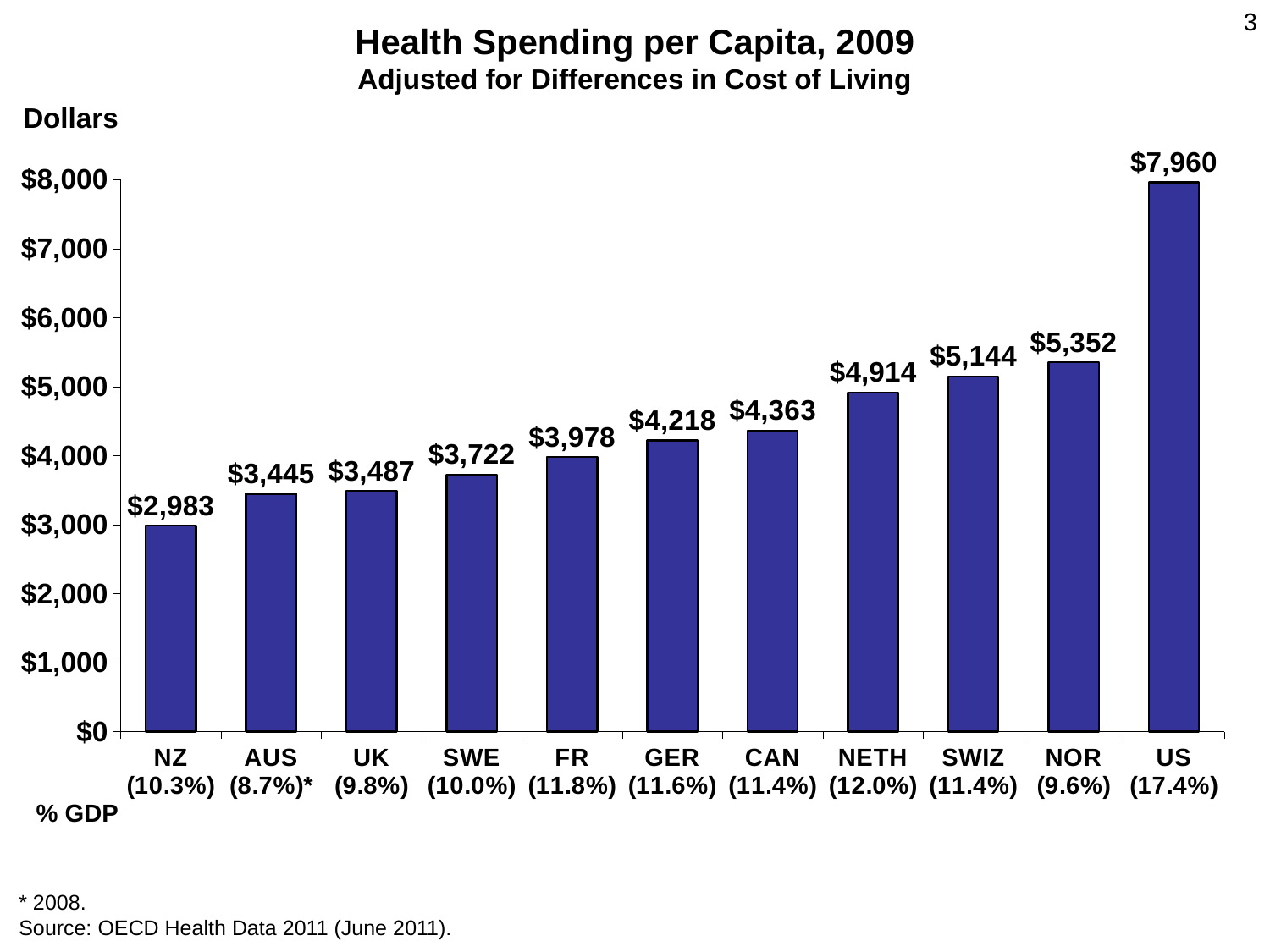

3
# Health Spending per Capita, 2009 Adjusted for Differences in Cost of Living
Dollars

### Chart

| Category |  |
|---|---|
| NZ (10.3%) | 2982.942 |
| AUS (8.7%)* | 3445.142 |
| UK (9.8%) | 3487.353 |
| SWE (10.0%) | 3721.573 |
| FR (11.8%) | 3977.984 |
| GER (11.6%) | 4218.288 |
| CAN (11.4%) | 4362.641 |
| NETH (12.0%) | 4913.998 |
| SWIZ (11.4%) | 5144.141 |
| NOR (9.6%) | 5351.972 |
| US (17.4%) | 7959.955 |
% GDP
* 2008.
Source: OECD Health Data 2011 (June 2011).